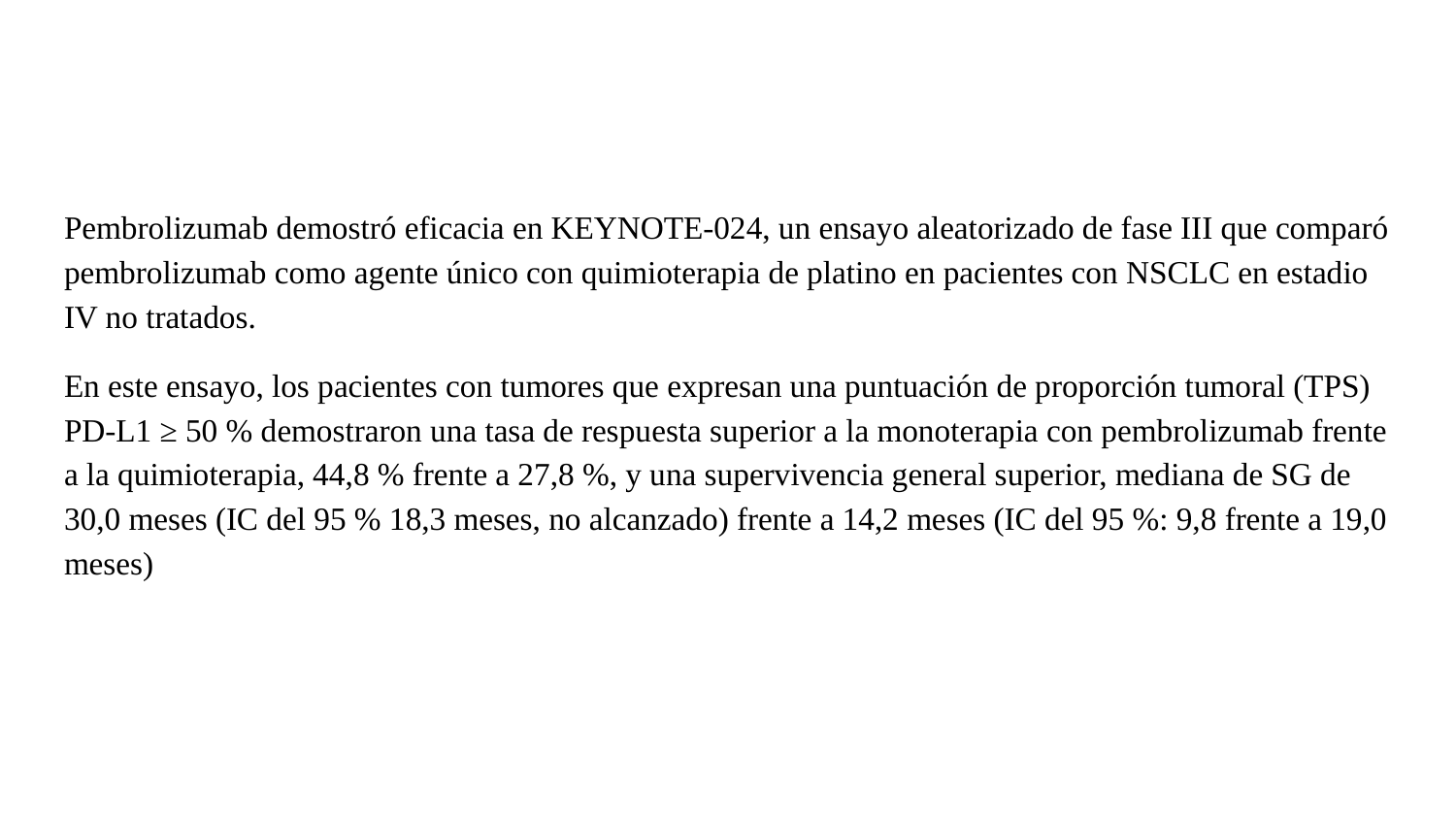

#
Pembrolizumab demostró eficacia en KEYNOTE-024, un ensayo aleatorizado de fase III que comparó pembrolizumab como agente único con quimioterapia de platino en pacientes con NSCLC en estadio IV no tratados.
En este ensayo, los pacientes con tumores que expresan una puntuación de proporción tumoral (TPS) PD-L1 ≥ 50 % demostraron una tasa de respuesta superior a la monoterapia con pembrolizumab frente a la quimioterapia, 44,8 % frente a 27,8 %, y una supervivencia general superior, mediana de SG de 30,0 meses (IC del 95 % 18,3 meses, no alcanzado) frente a 14,2 meses (IC del 95 %: 9,8 frente a 19,0 meses)